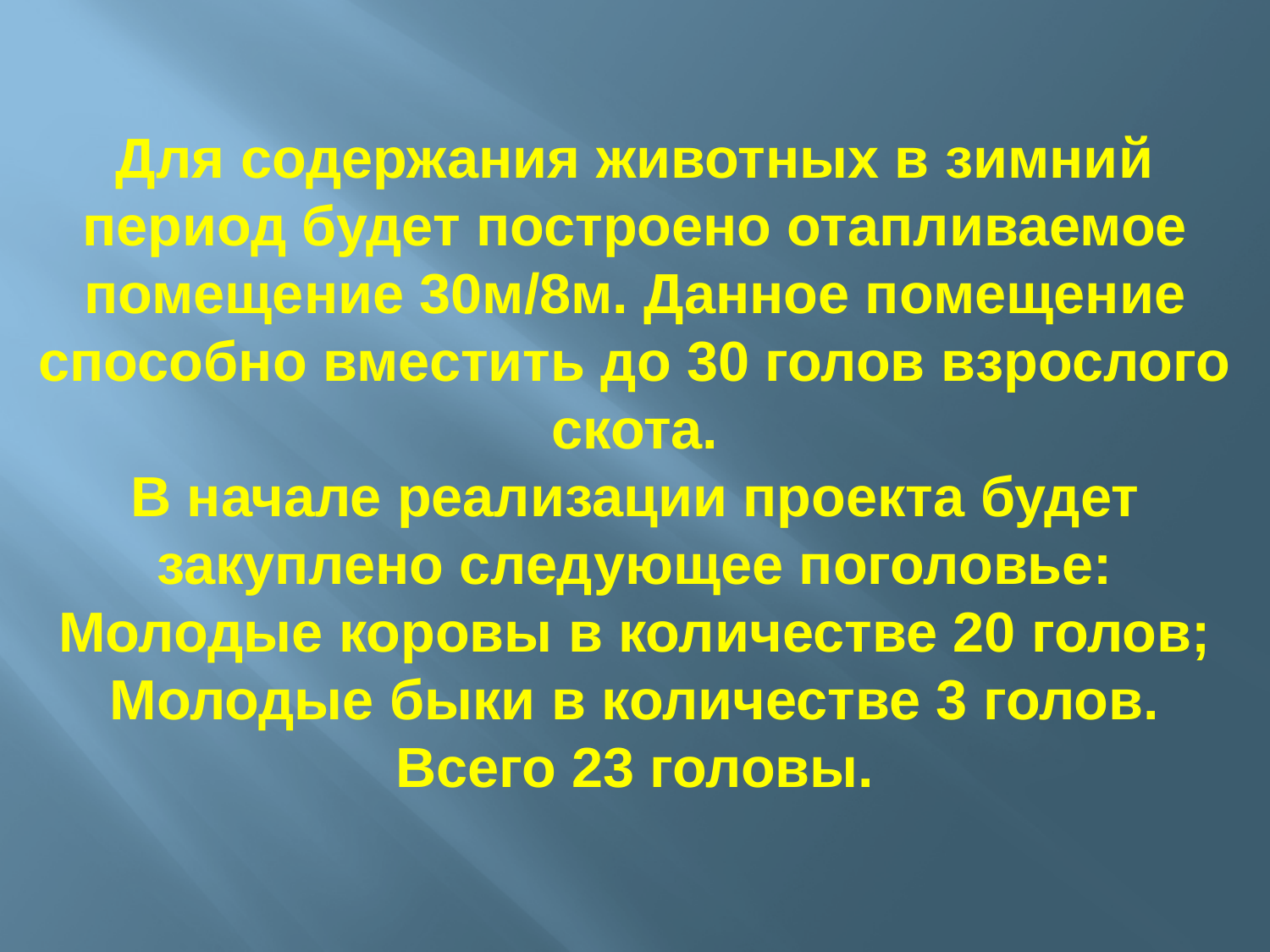

# Для содержания животных в зимний период будет построено отапливаемое помещение 30м/8м. Данное помещение способно вместить до 30 голов взрослого скота. В начале реализации проекта будет закуплено следующее поголовье: Молодые коровы в количестве 20 голов; Молодые быки в количестве 3 голов. Всего 23 головы.